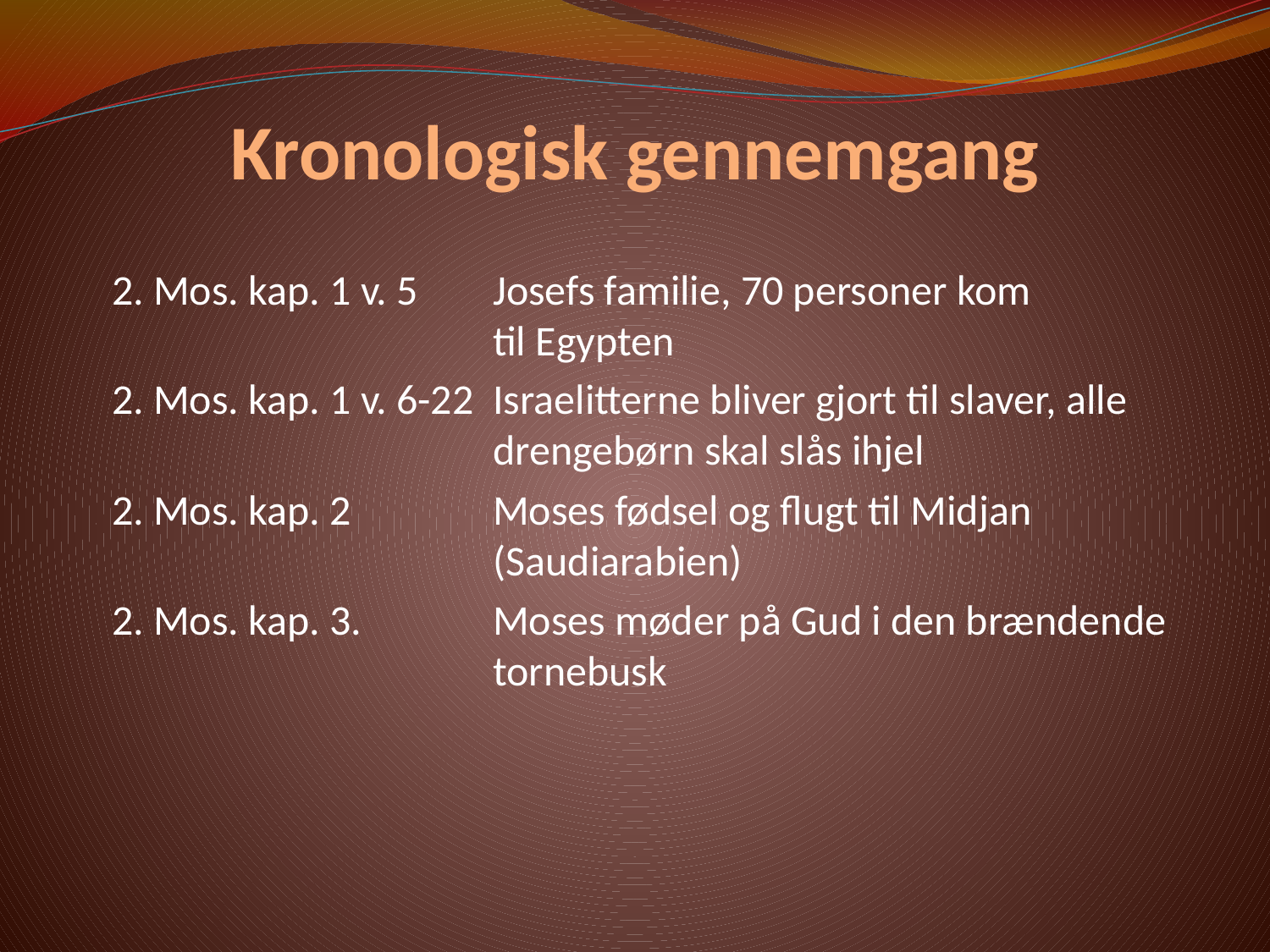

# Kronologisk gennemgang
2. Mos. kap. 1 v. 5	Josefs familie, 70 personer kom 				til Egypten
2. Mos. kap. 1 v. 6-22	Israelitterne bliver gjort til slaver, alle 			drengebørn skal slås ihjel
2. Mos. kap. 2		Moses fødsel og flugt til Midjan 				(Saudiarabien)
2. Mos. kap. 3. 	Moses møder på Gud i den brændende 			tornebusk